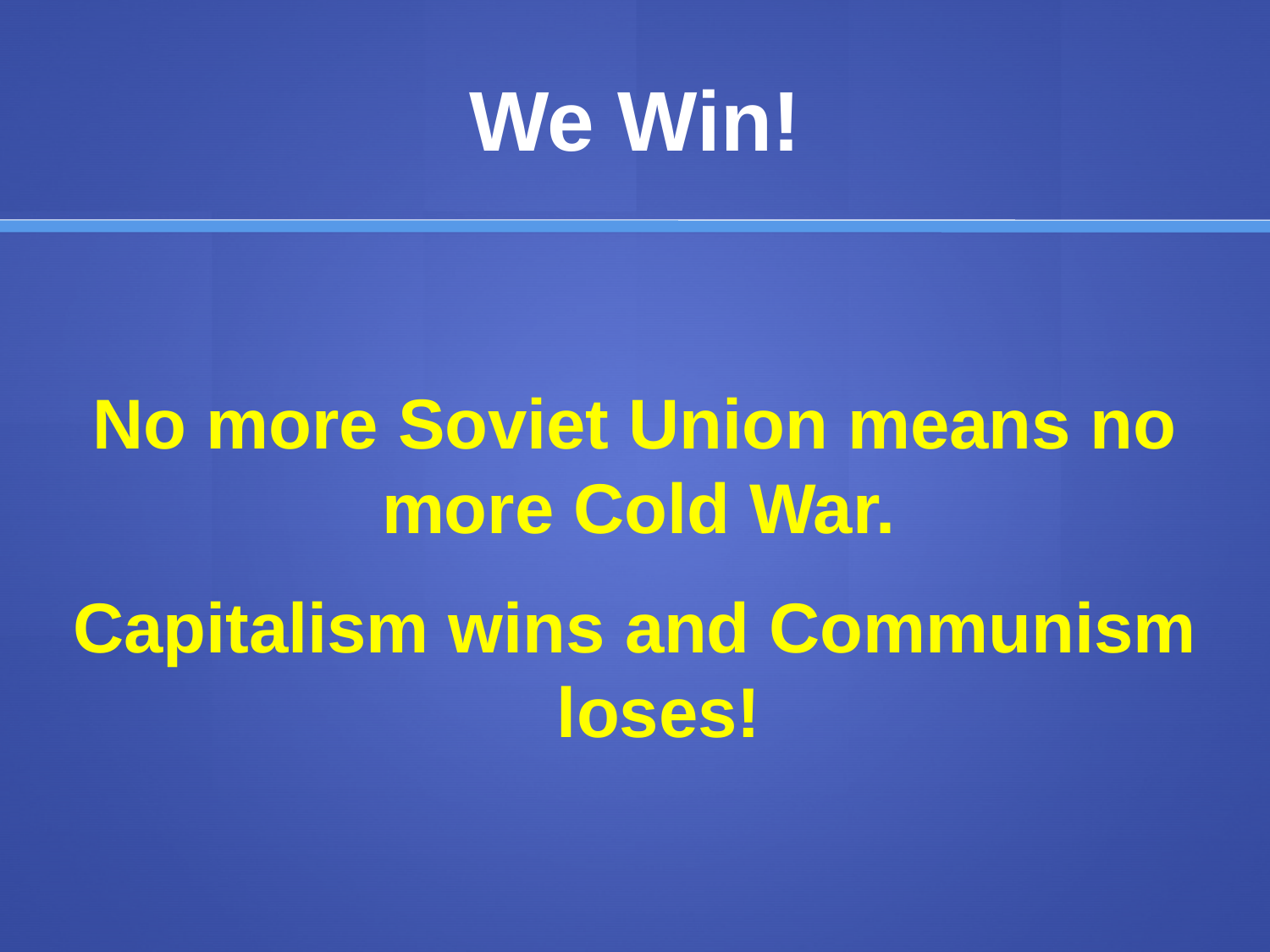

# We Win!

No more Soviet Union means no more Cold War.
Capitalism wins and Communism loses!